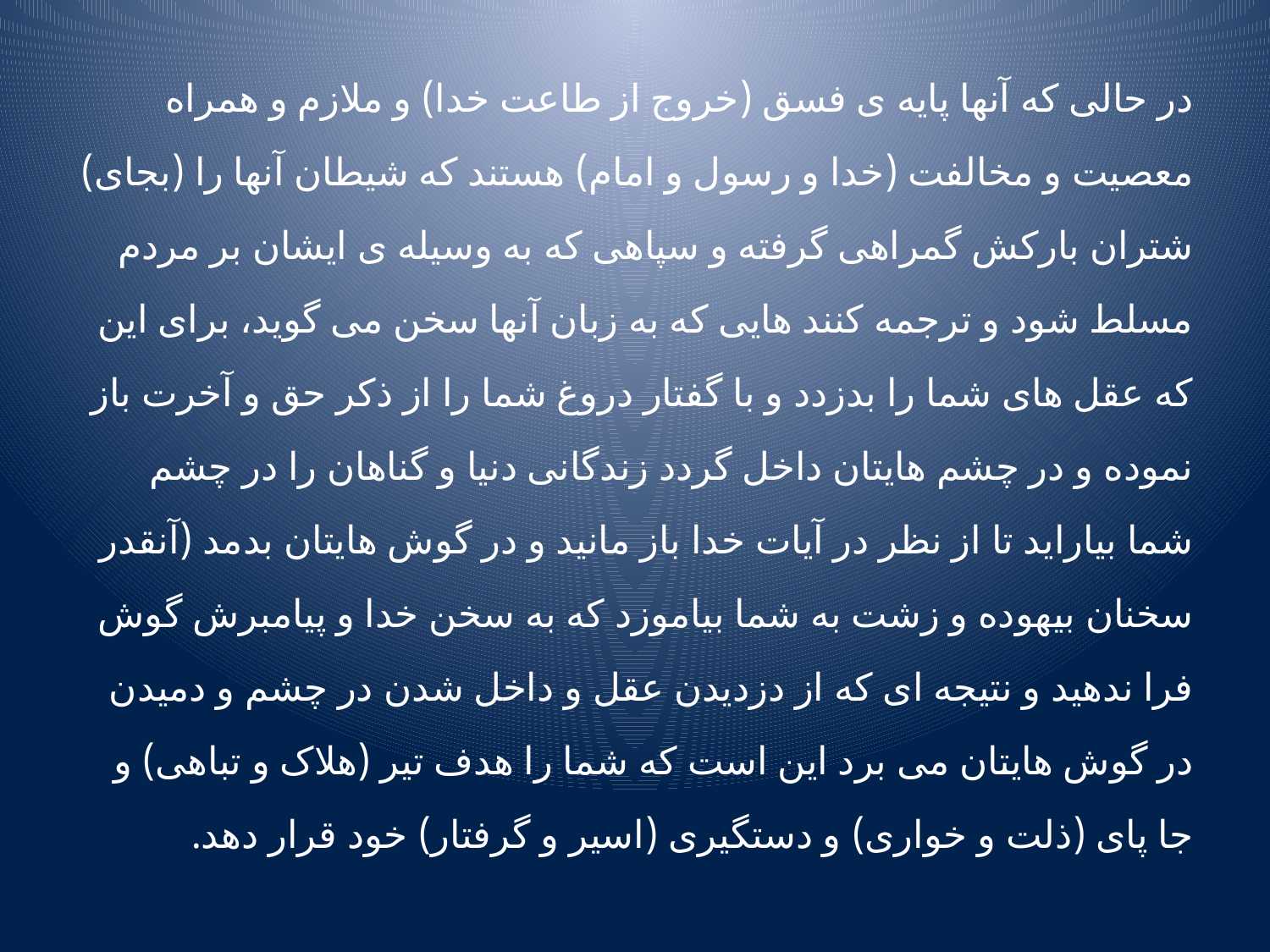

در حالی که آنها پایه ی فسق (خروج از طاعت خدا) و ملازم و همراه معصیت و مخالفت (خدا و رسول و امام) هستند که شیطان آنها را (بجای) شتران بارکش گمراهی گرفته و سپاهی که به وسیله ی ایشان بر مردم مسلط شود و ترجمه کنند هایی که به زبان آنها سخن می گوید، برای این که عقل های شما را بدزدد و با گفتار دروغ شما را از ذکر حق و آخرت باز نموده و در چشم هایتان داخل گردد زندگانی دنیا و گناهان را در چشم شما بیاراید تا از نظر در آیات خدا باز مانید و در گوش هایتان بدمد (آنقدر سخنان بیهوده و زشت به شما بیاموزد که به سخن خدا و پیامبرش گوش فرا ندهید و نتیجه ای که از دزدیدن عقل و داخل شدن در چشم و دمیدن در گوش هایتان می برد این است که شما را هدف تیر (هلاک و تباهی) و جا پای (ذلت و خواری) و دستگیری (اسیر و گرفتار) خود قرار دهد.